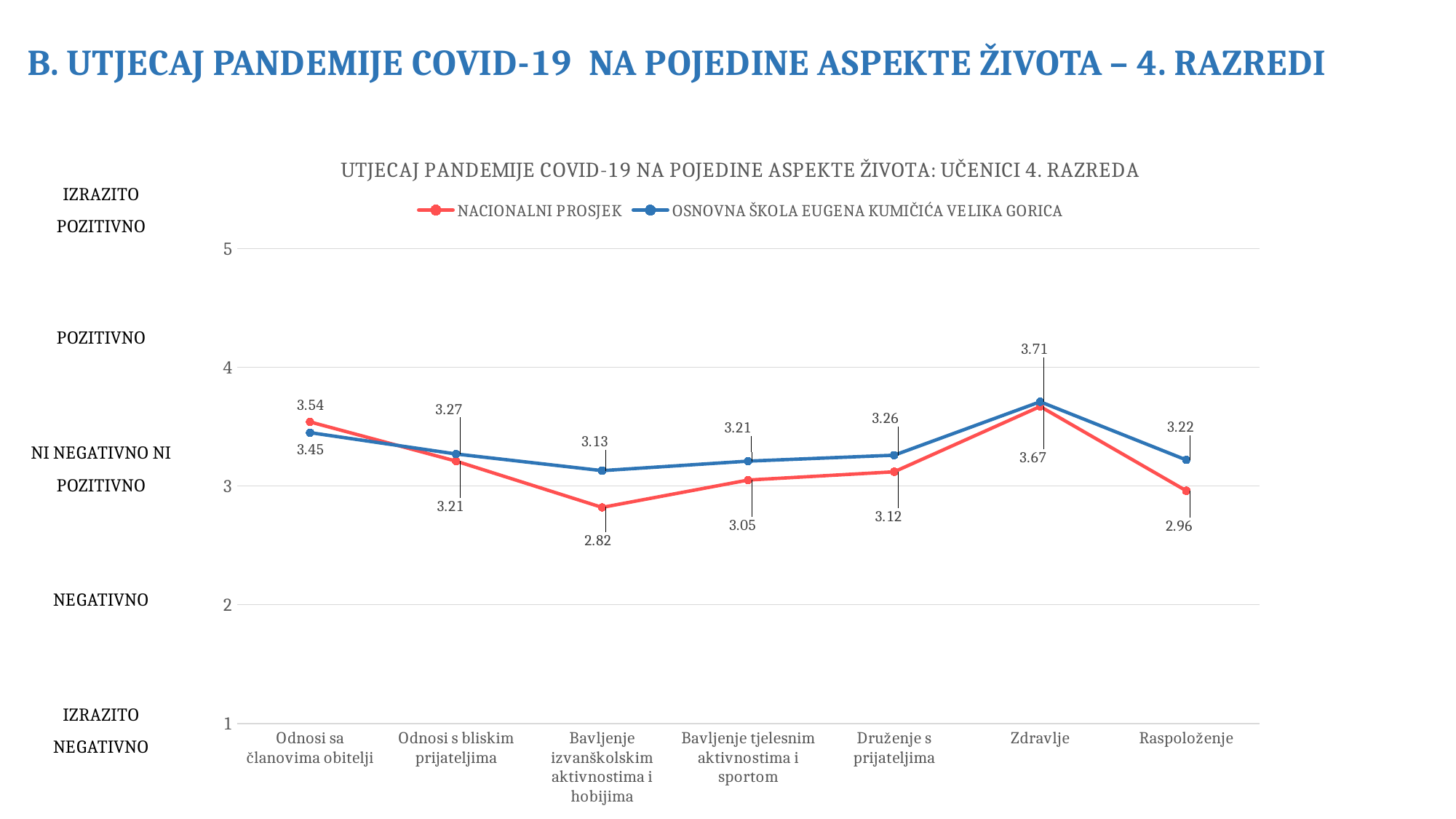

B. UTJECAJ PANDEMIJE COVID-19  NA POJEDINE ASPEKTE ŽIVOTA – 4. RAZREDI

### Chart: UTJECAJ PANDEMIJE COVID-19 NA POJEDINE ASPEKTE ŽIVOTA: UČENICI 4. RAZREDA

| Category | NACIONALNI PROSJEK | OSNOVNA ŠKOLA EUGENA KUMIČIĆA VELIKA GORICA |
|---|---|---|
| Odnosi sa članovima obitelji | 3.54 | 3.45 |
| Odnosi s bliskim prijateljima | 3.21 | 3.27 |
| Bavljenje izvanškolskim aktivnostima i hobijima | 2.82 | 3.13 |
| Bavljenje tjelesnim aktivnostima i sportom | 3.05 | 3.21 |
| Druženje s prijateljima | 3.12 | 3.26 |
| Zdravlje | 3.67 | 3.71 |
| Raspoloženje | 2.96 | 3.22 |
IZRAZITO POZITIVNO
POZITIVNO
NI NEGATIVNO NI POZITIVNO
NEGATIVNO
IZRAZITO NEGATIVNO